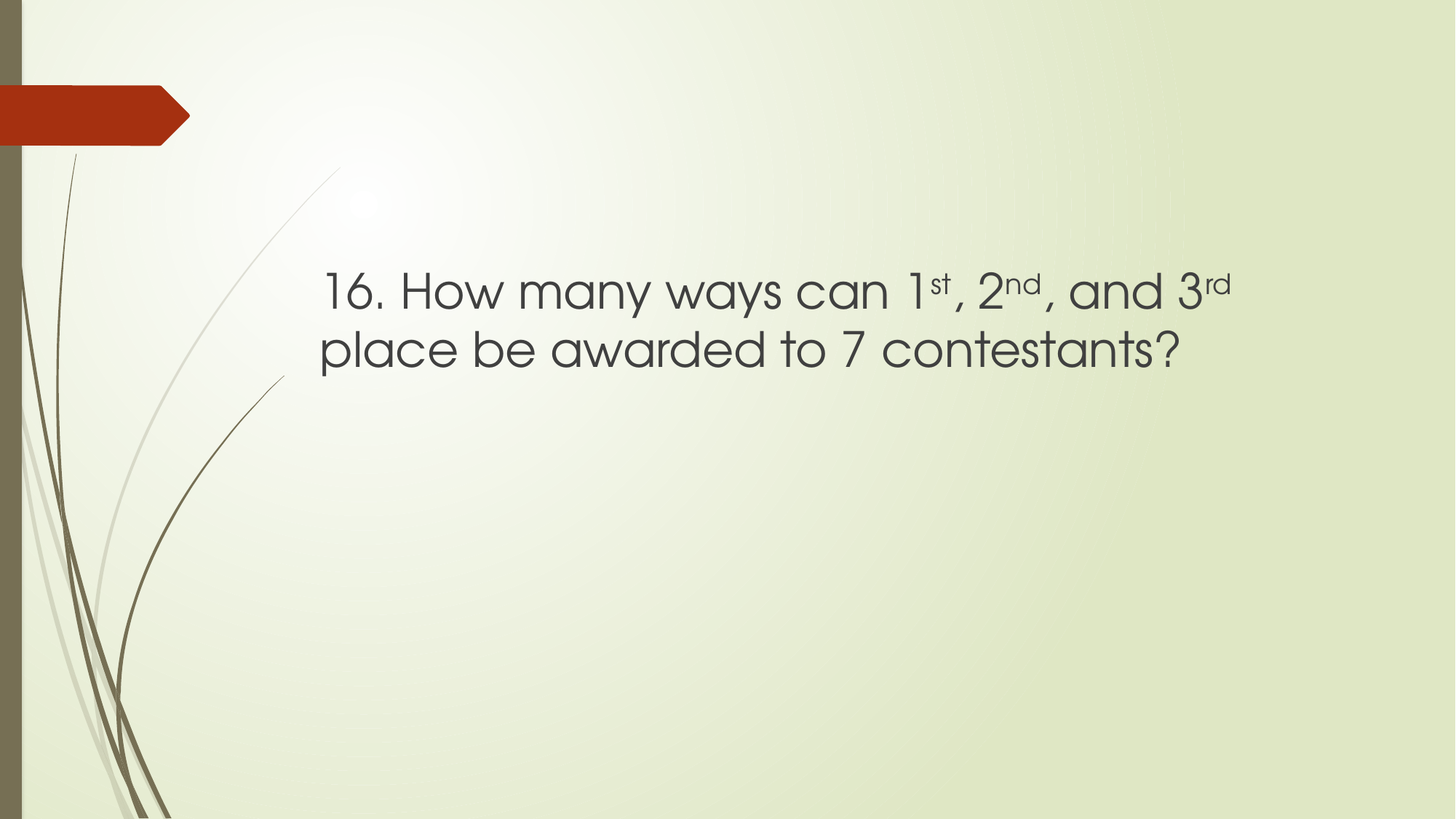

#
16. How many ways can 1st, 2nd, and 3rd place be awarded to 7 contestants?